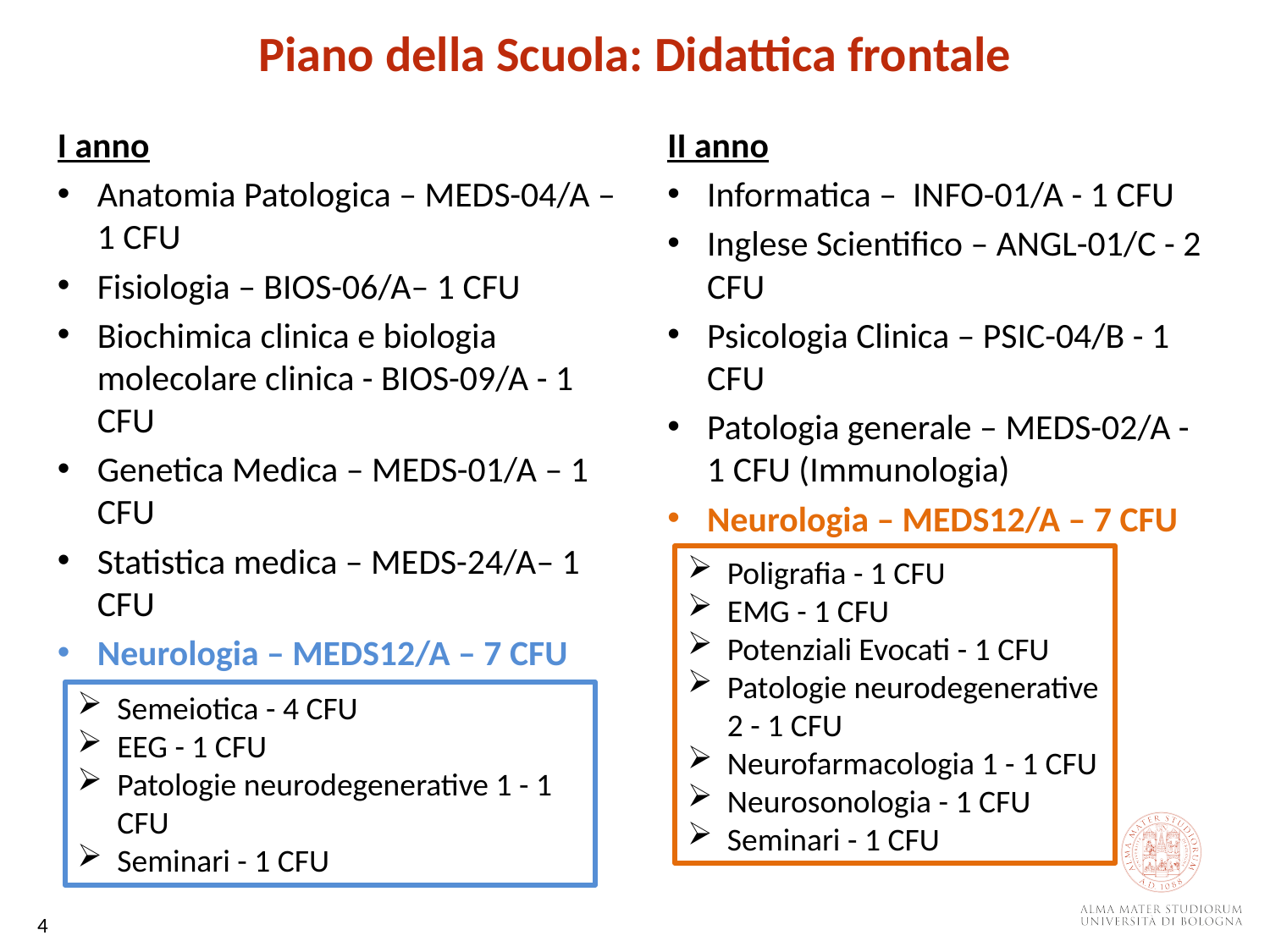

Piano della Scuola: Didattica frontale
I anno
Anatomia Patologica – MEDS-04/A – 1 CFU
Fisiologia – BIOS-06/A– 1 CFU
Biochimica clinica e biologia molecolare clinica - BIOS-09/A - 1 CFU
Genetica Medica – MEDS-01/A – 1 CFU
Statistica medica – MEDS-24/A– 1 CFU
Neurologia – MEDS12/A – 7 CFU

II anno
Informatica –  INFO-01/A - 1 CFU
Inglese Scientifico – ANGL-01/C - 2 CFU
Psicologia Clinica – PSIC-04/B - 1 CFU
Patologia generale – MEDS-02/A - 1 CFU (Immunologia)
Neurologia – MEDS12/A – 7 CFU

Poligrafia - 1 CFU
EMG - 1 CFU
Potenziali Evocati - 1 CFU
Patologie neurodegenerative 2 - 1 CFU
Neurofarmacologia 1 - 1 CFU
Neurosonologia - 1 CFU
Seminari - 1 CFU
Semeiotica - 4 CFU
EEG - 1 CFU
Patologie neurodegenerative 1 - 1 CFU
Seminari - 1 CFU